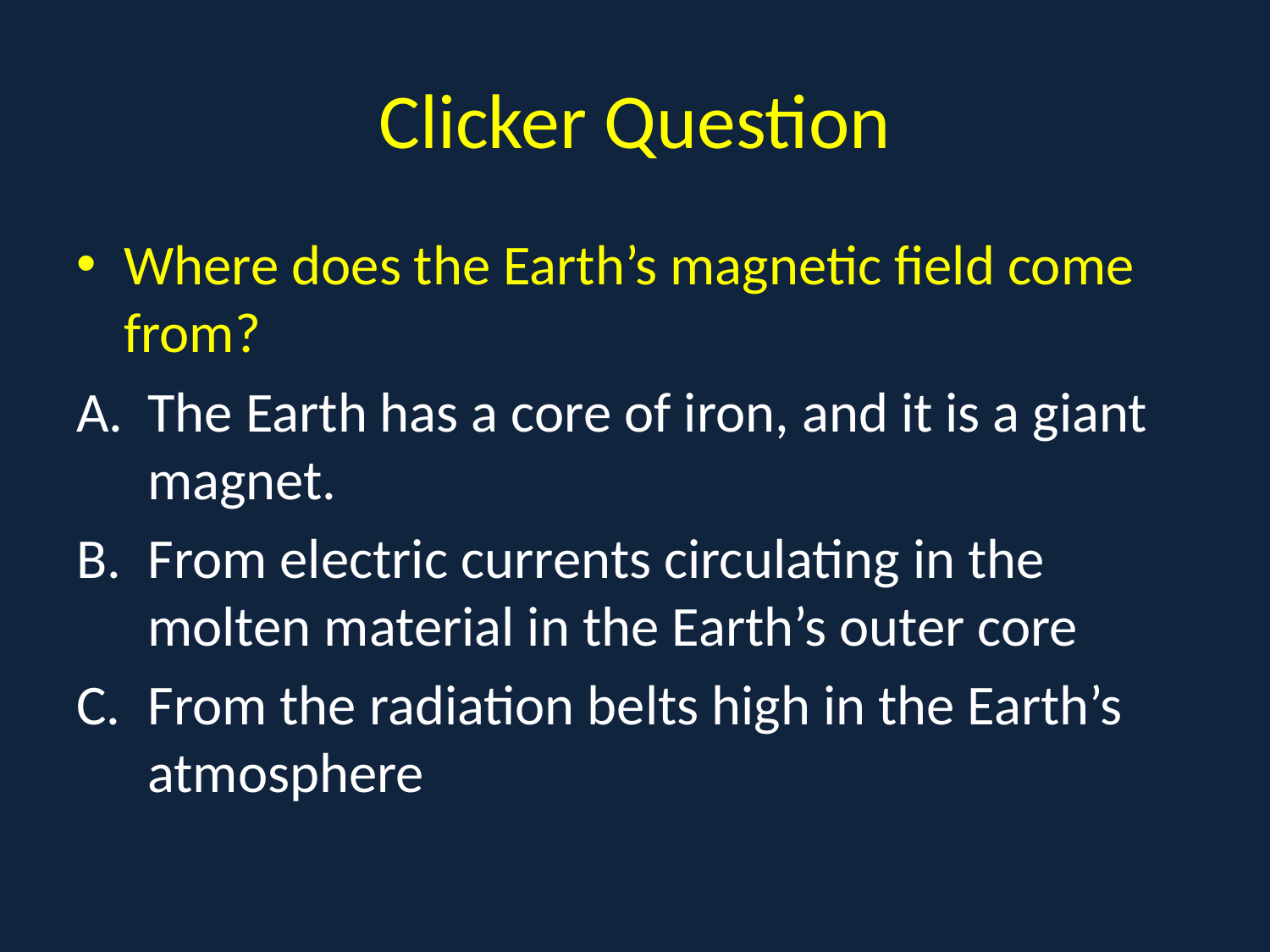

# Clicker Question
Where does the Earth’s magnetic field come from?
The Earth has a core of iron, and it is a giant magnet.
From electric currents circulating in the molten material in the Earth’s outer core
From the radiation belts high in the Earth’s atmosphere